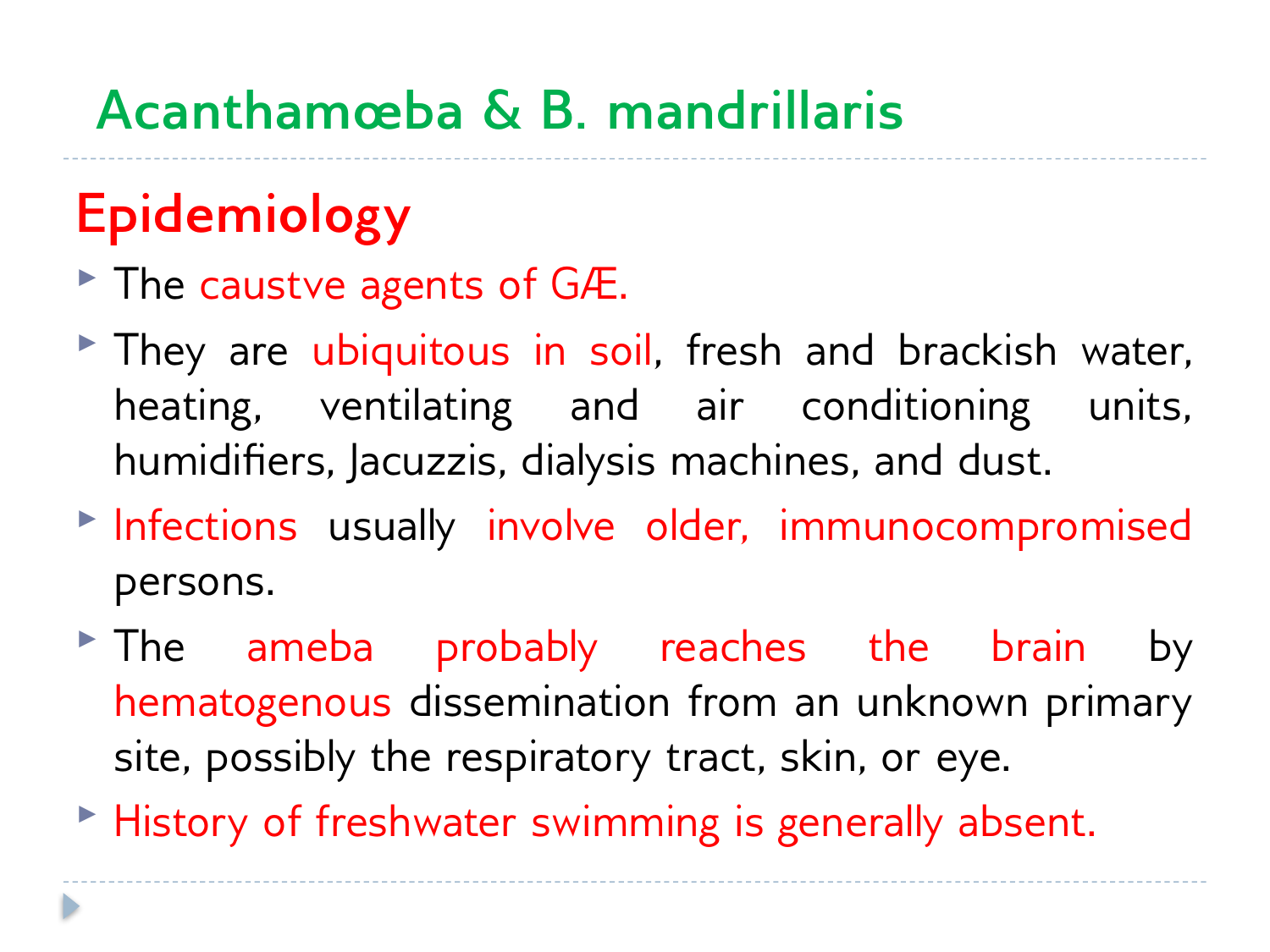

# Acanthamoeba & B. mandrillaris
Epidemiology
The caustve agents of GAE.
They are ubiquitous in soil, fresh and brackish water, heating, ventilating and air conditioning units, humidifiers, Jacuzzis, dialysis machines, and dust.
Infections usually involve older, immunocompromised persons.
The ameba probably reaches the brain by hematogenous dissemination from an unknown primary site, possibly the respiratory tract, skin, or eye.
History of freshwater swimming is generally absent.